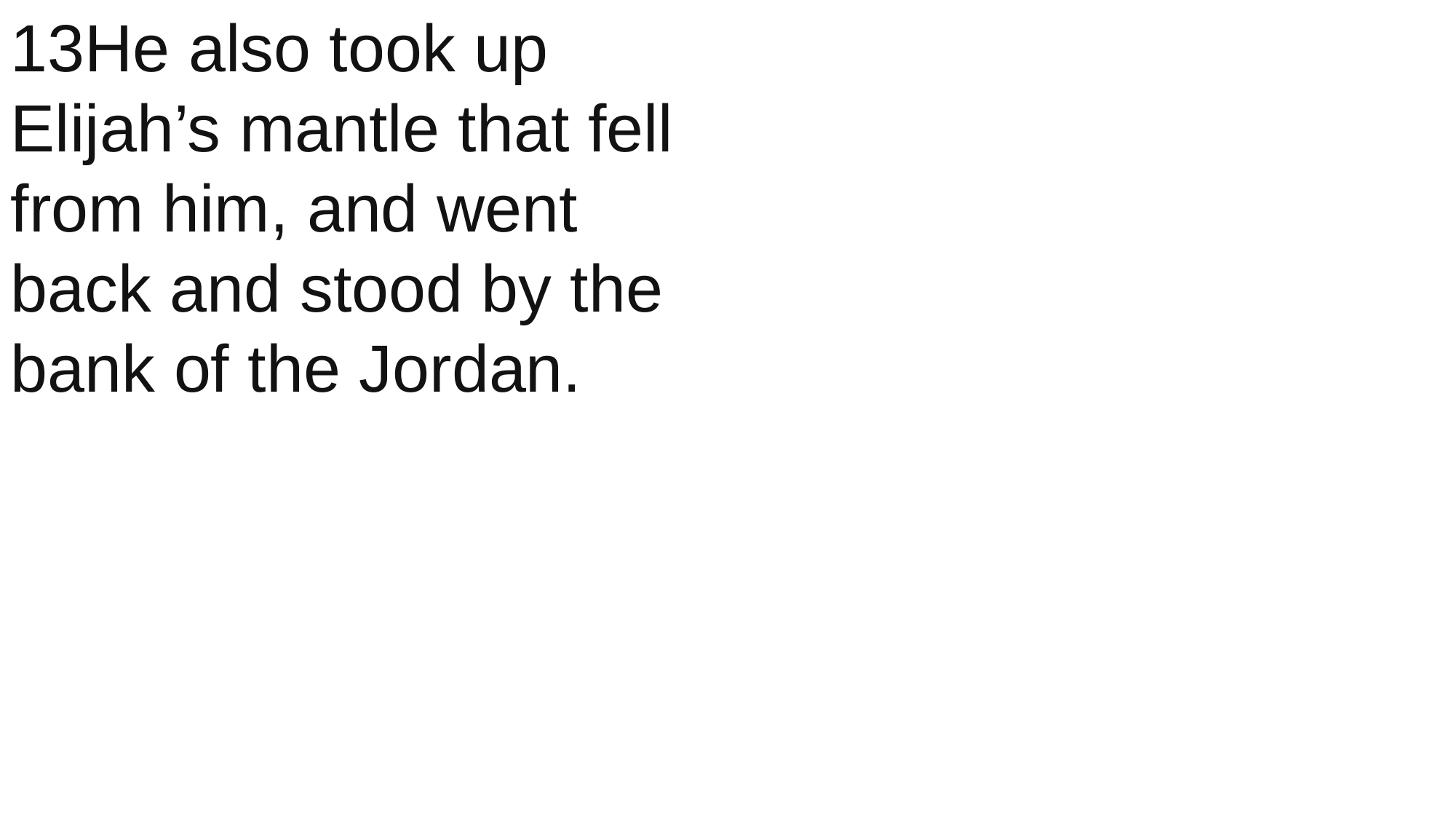

13He also took up Elijah’s mantle that fell from him, and went back and stood by the bank of the Jordan.